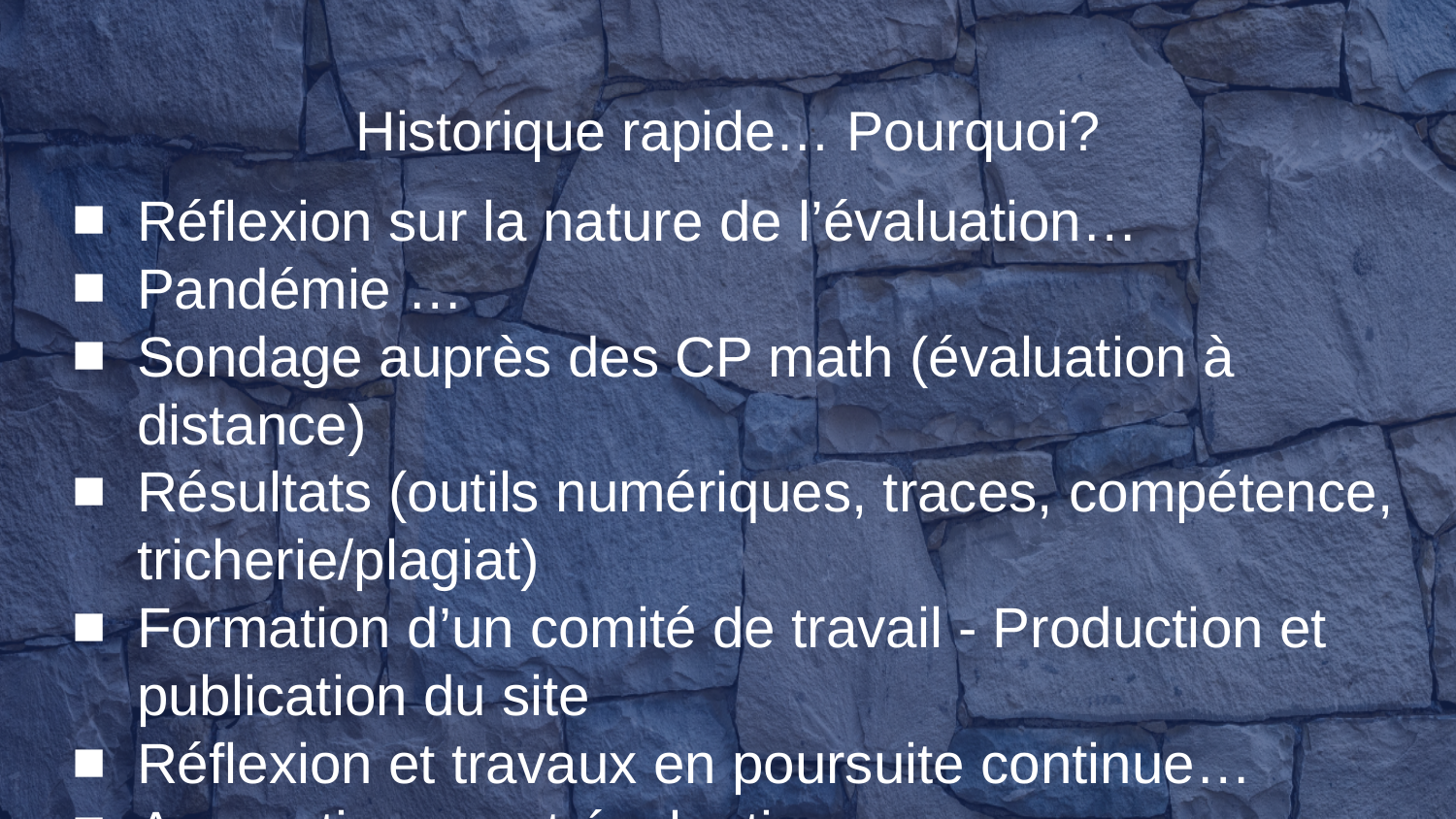

# Historique rapide… Pourquoi?
Réflexion sur la nature de l’évaluation…
Pandémie …
Sondage auprès des CP math (évaluation à distance)
Résultats (outils numériques, traces, compétence, tricherie/plagiat)
Formation d’un comité de travail - Production et publication du site
Réflexion et travaux en poursuite continue…
Apprentissage et évaluation